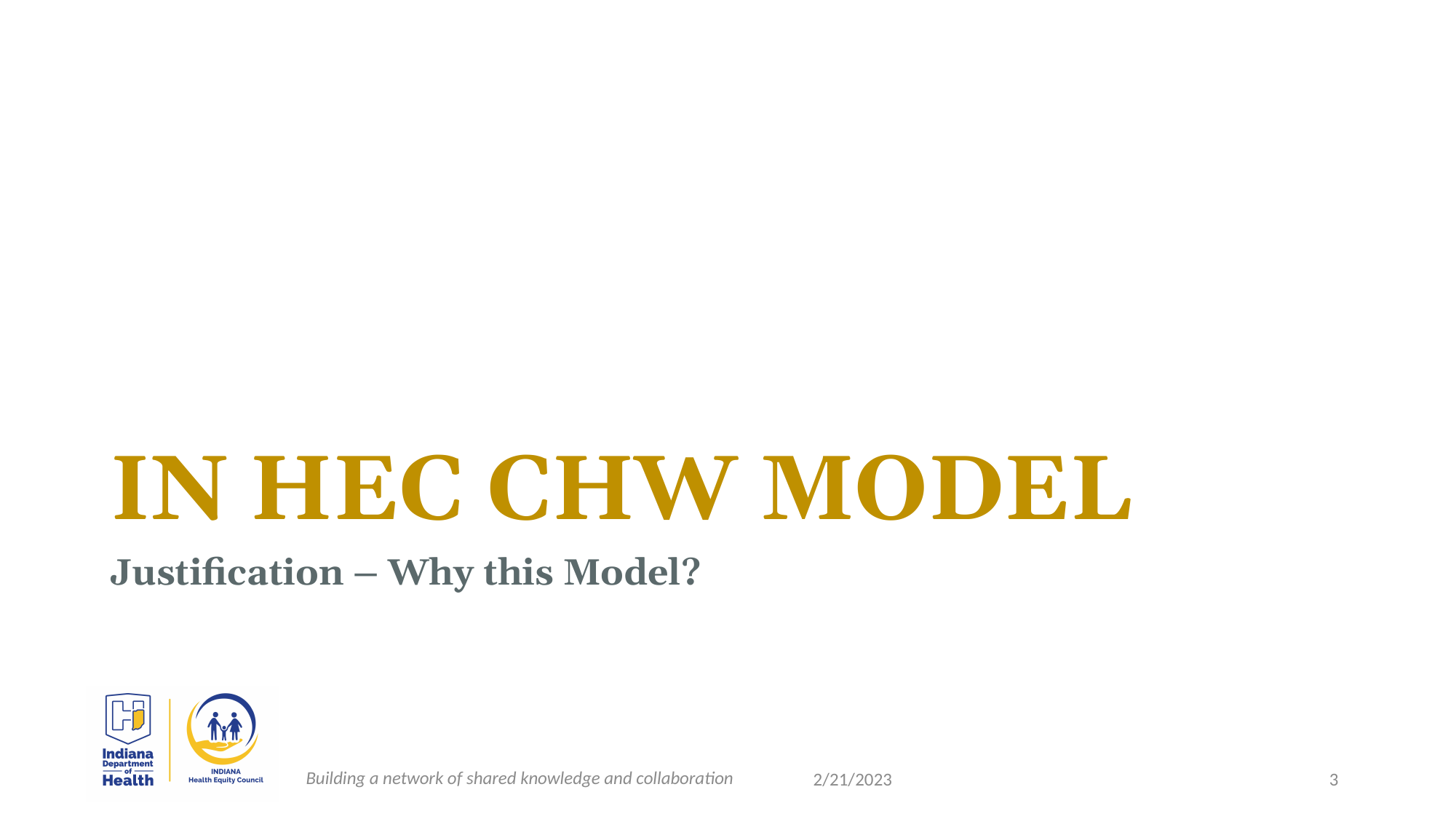

# IN HEC CHW MODEL
Justification – Why this Model?
Building a network of shared knowledge and collaboration
2/21/2023
3